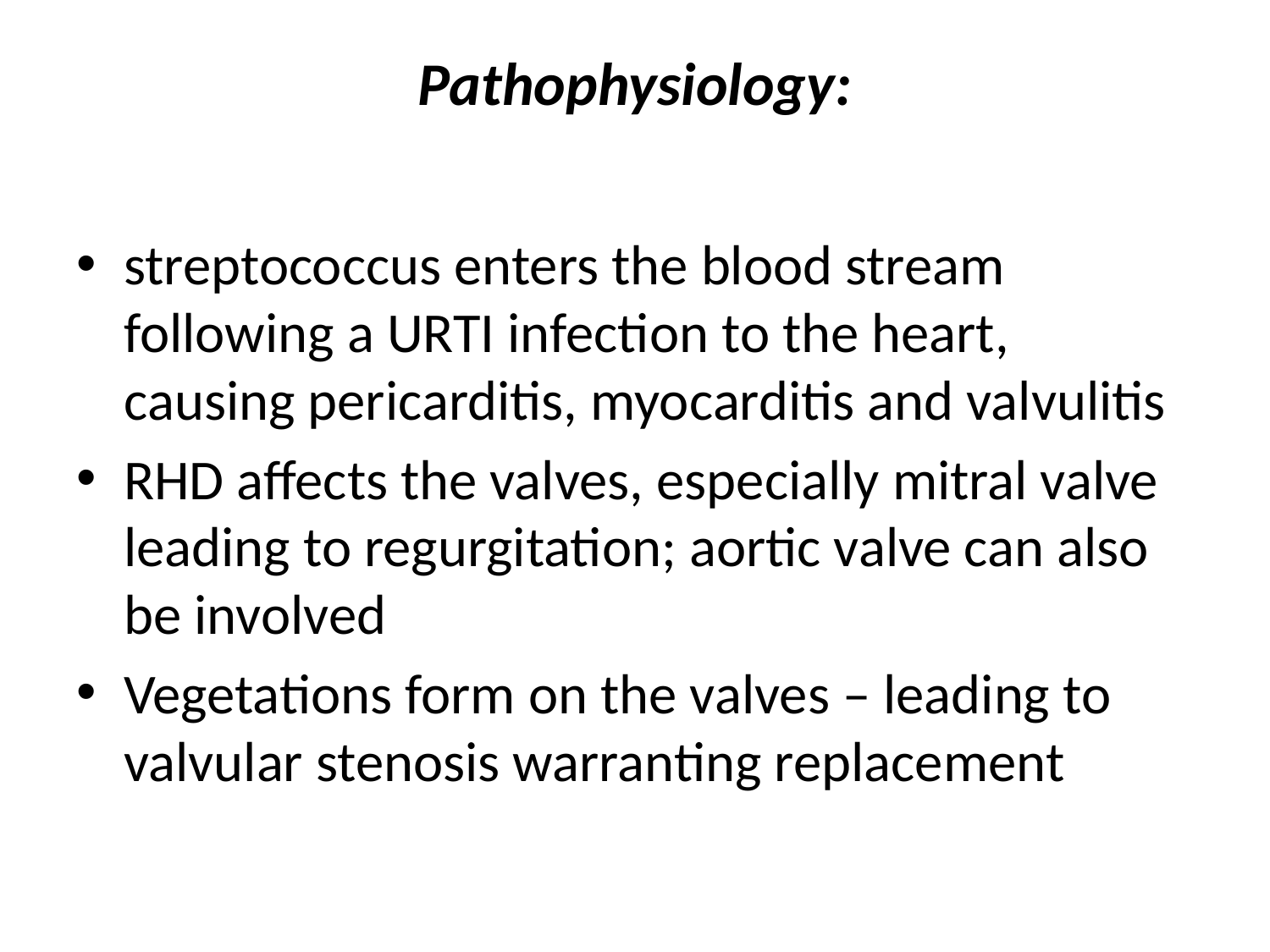

# Pathophysiology:
streptococcus enters the blood stream following a URTI infection to the heart, causing pericarditis, myocarditis and valvulitis
RHD affects the valves, especially mitral valve leading to regurgitation; aortic valve can also be involved
Vegetations form on the valves – leading to valvular stenosis warranting replacement